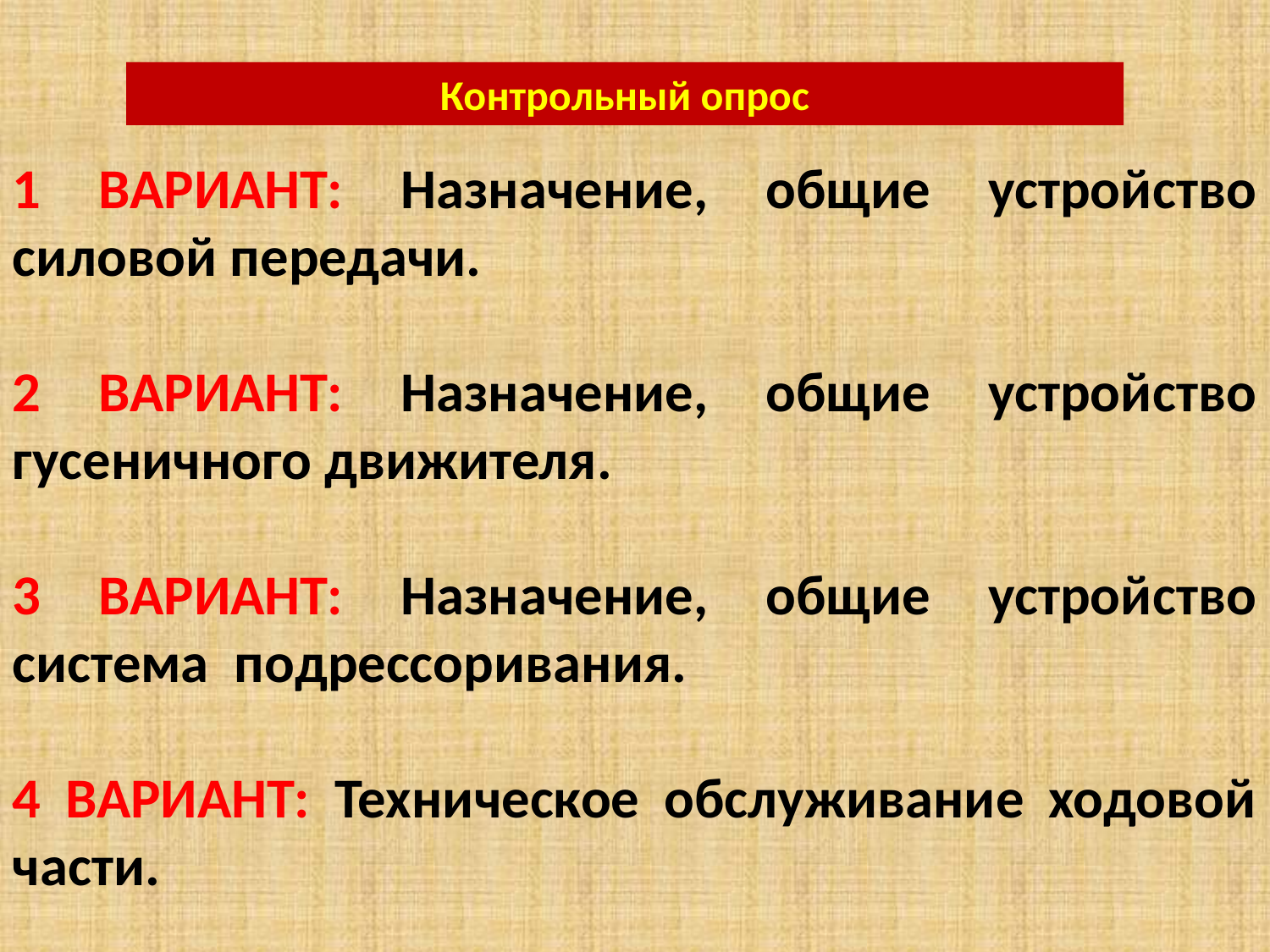

Контрольный опрос
1 ВАРИАНТ: Назначение, общие устройство силовой передачи.

2 ВАРИАНТ: Назначение, общие устройство гусеничного движителя.

3 ВАРИАНТ: Назначение, общие устройство система  подрессоривания.

4 ВАРИАНТ: Техническое обслуживание ходовой части.